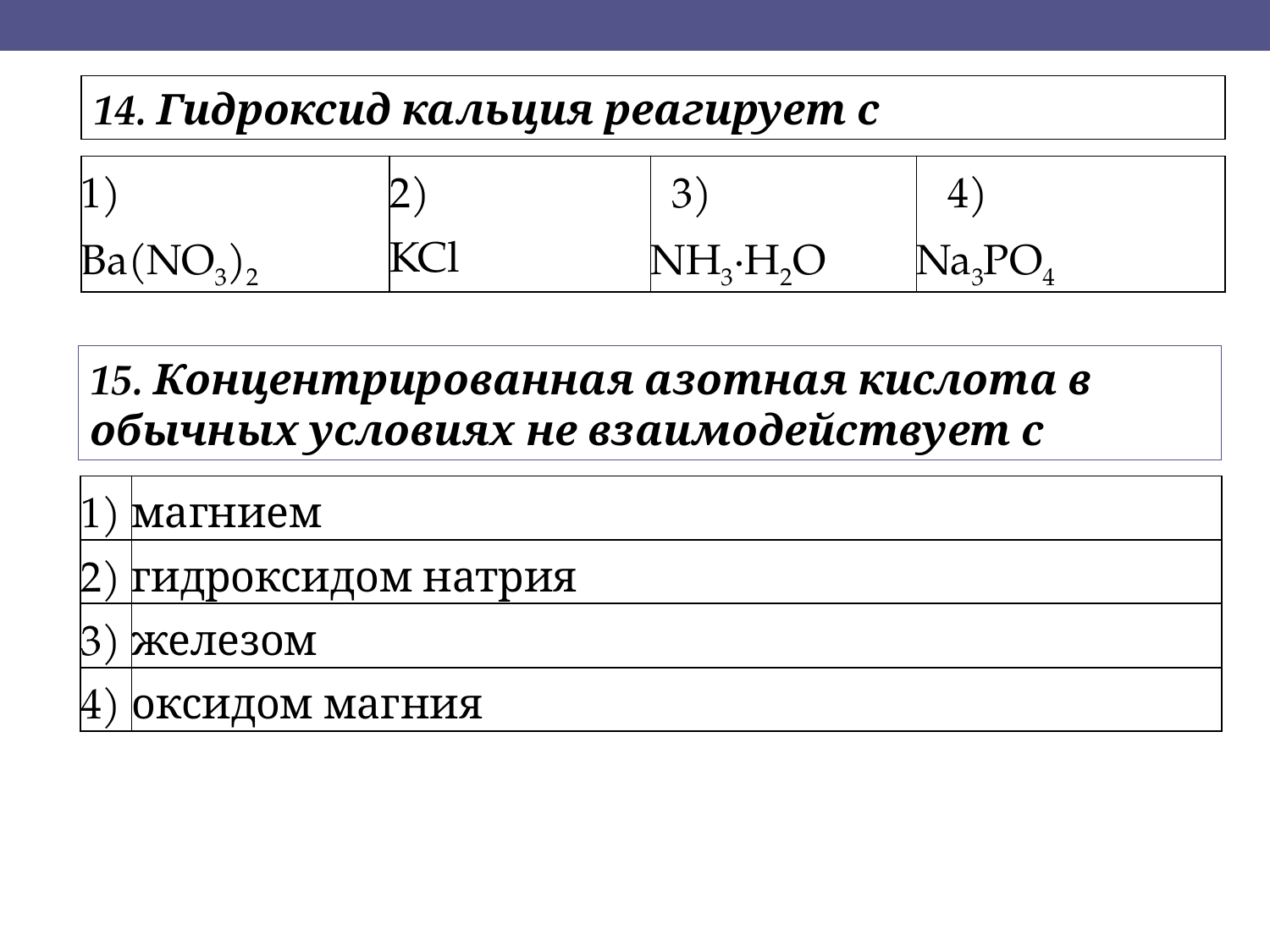

14. Гидроксид кальция реагирует с
| 1) Ba(NO3)2 | 2) KCl | 3) NH3·H2O | 4) Na3PO4 |
| --- | --- | --- | --- |
15. Концентрированная азотная кислота в обычных условиях не взаимодействует с
| 1) | магнием |
| --- | --- |
| 2) | гидроксидом натрия |
| 3) | железом |
| 4) | оксидом магния |